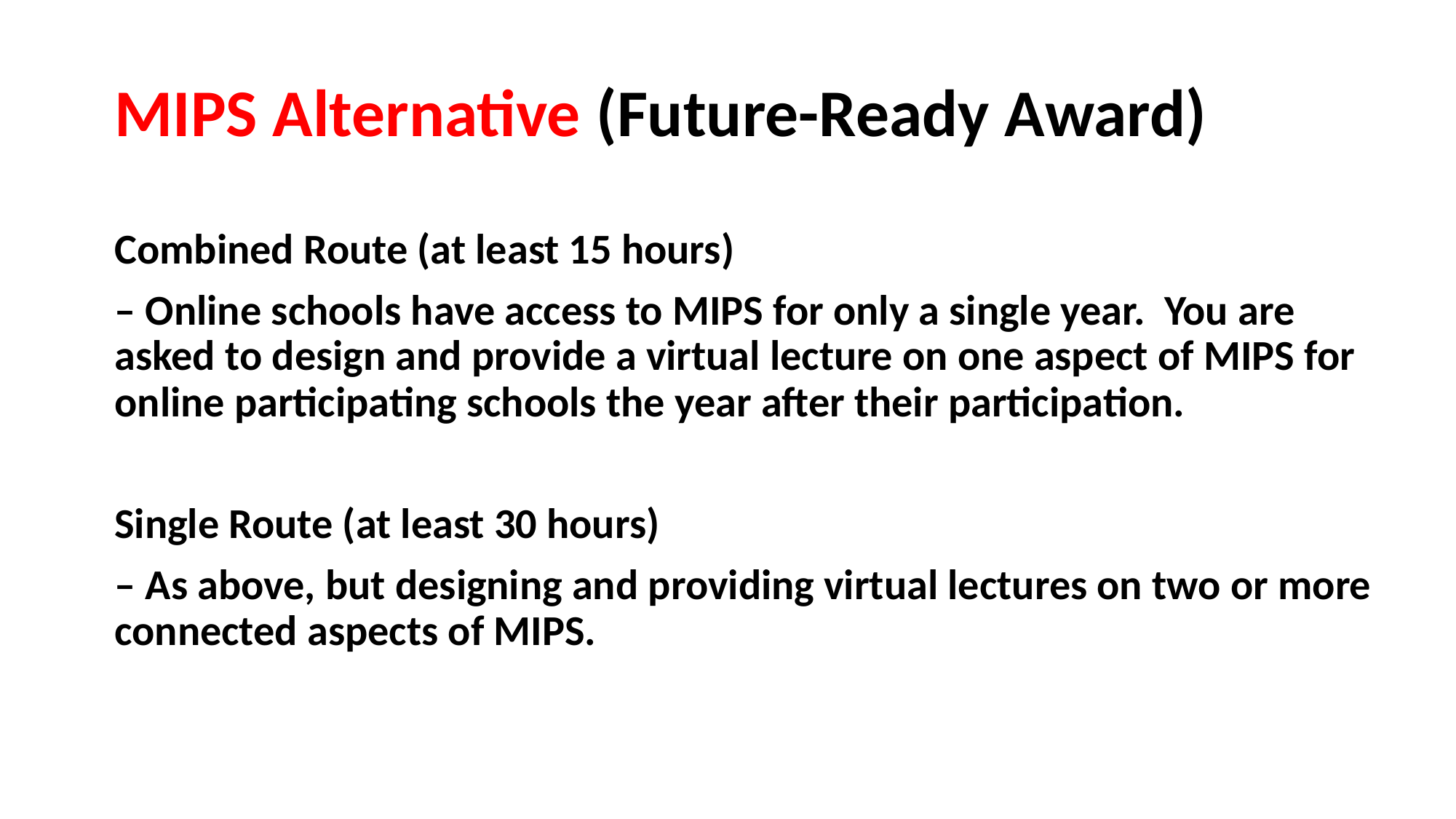

MIPS Alternative (Future-Ready Award)

Combined Route (at least 15 hours)
– Online schools have access to MIPS for only a single year.  You are asked to design and provide a virtual lecture on one aspect of MIPS for online participating schools the year after their participation.

Single Route (at least 30 hours)
– As above, but designing and providing virtual lectures on two or more connected aspects of MIPS.